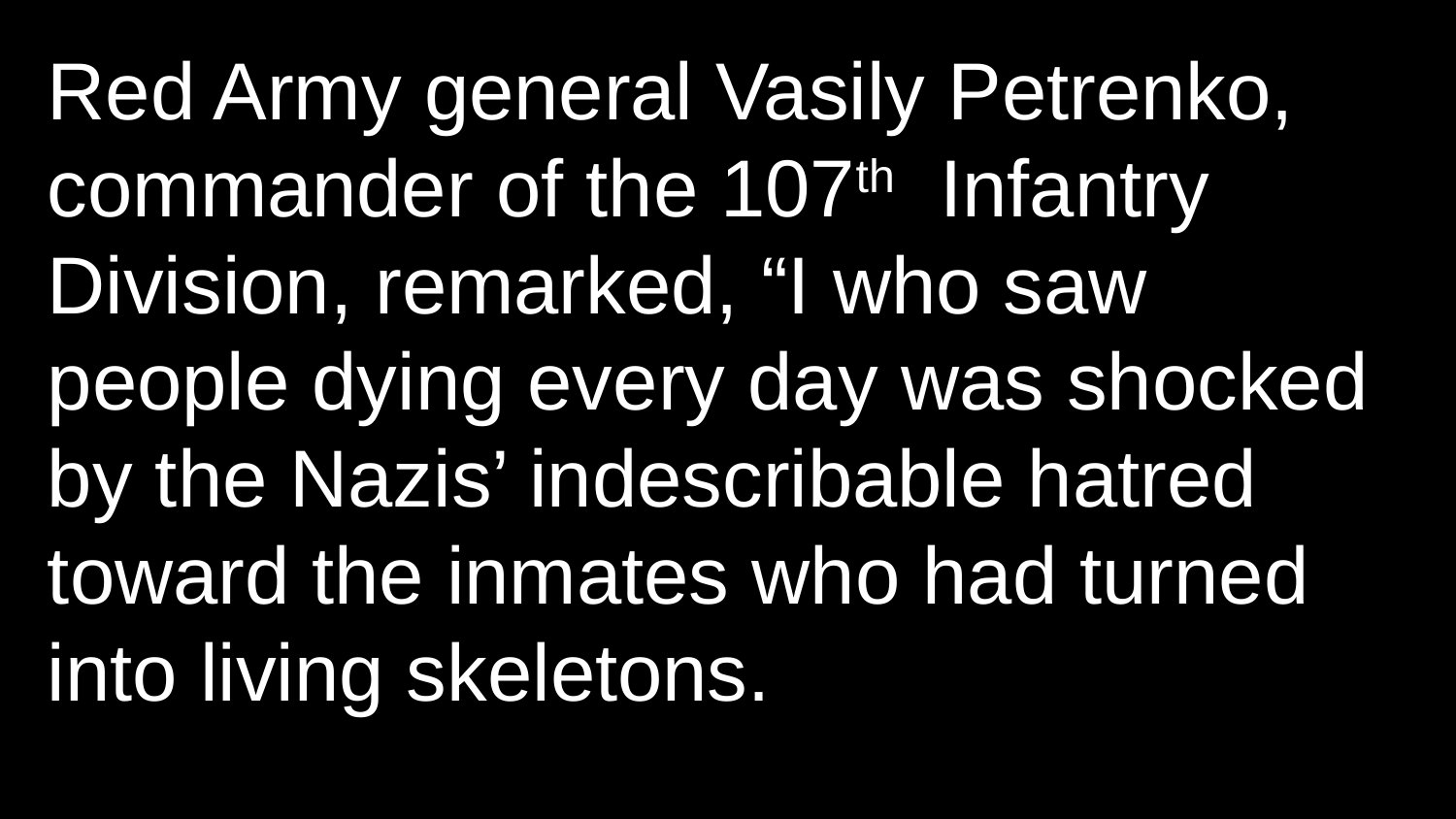

Red Army general Vasily Petrenko, commander of the 107th  Infantry Division, remarked, “I who saw people dying every day was shocked by the Nazis’ indescribable hatred toward the inmates who had turned into living skeletons.